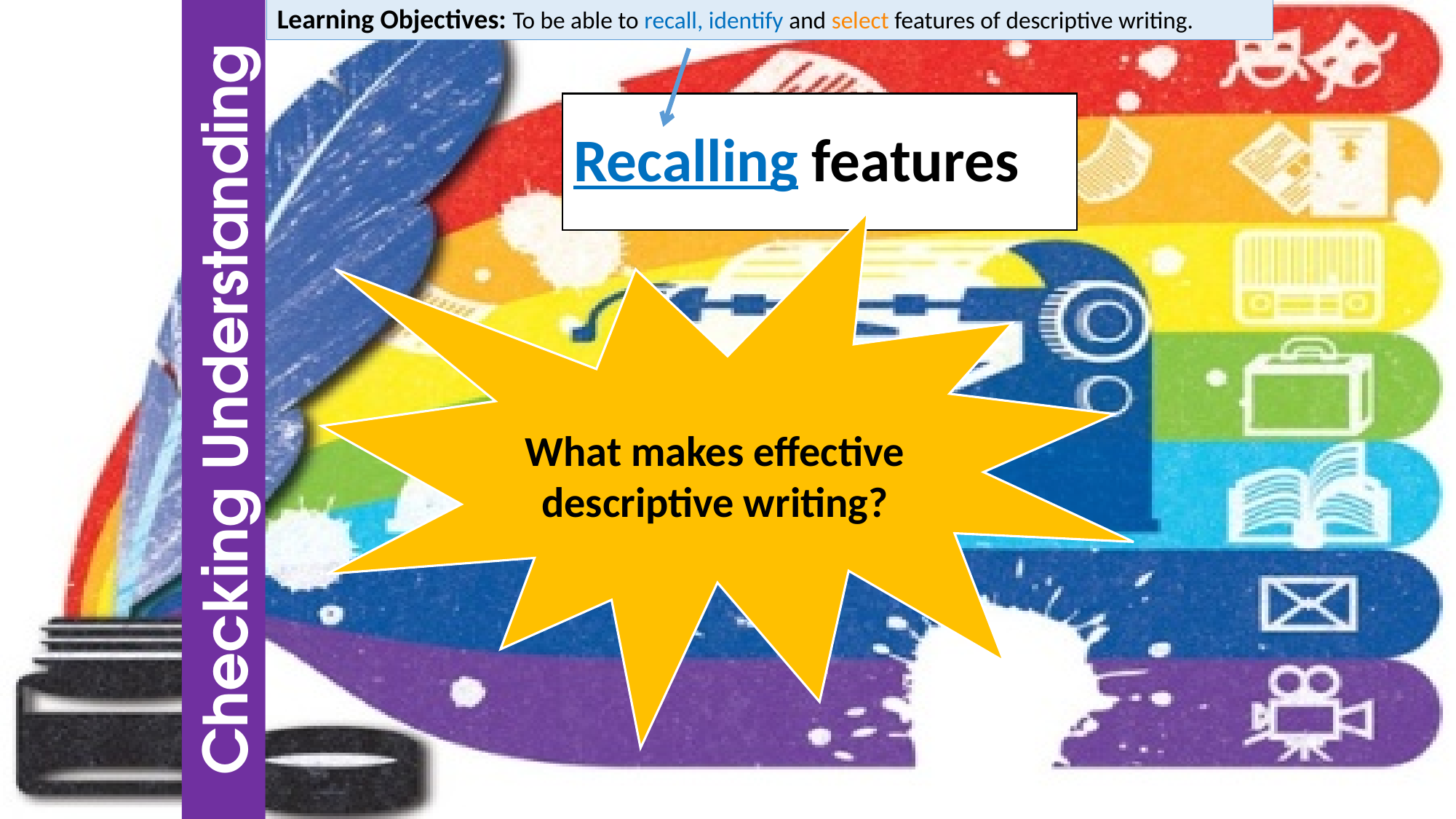

Learning Objectives: To be able to recall, identify and select features of descriptive writing.
# Recalling features

Checking Understanding
What makes effective descriptive writing?